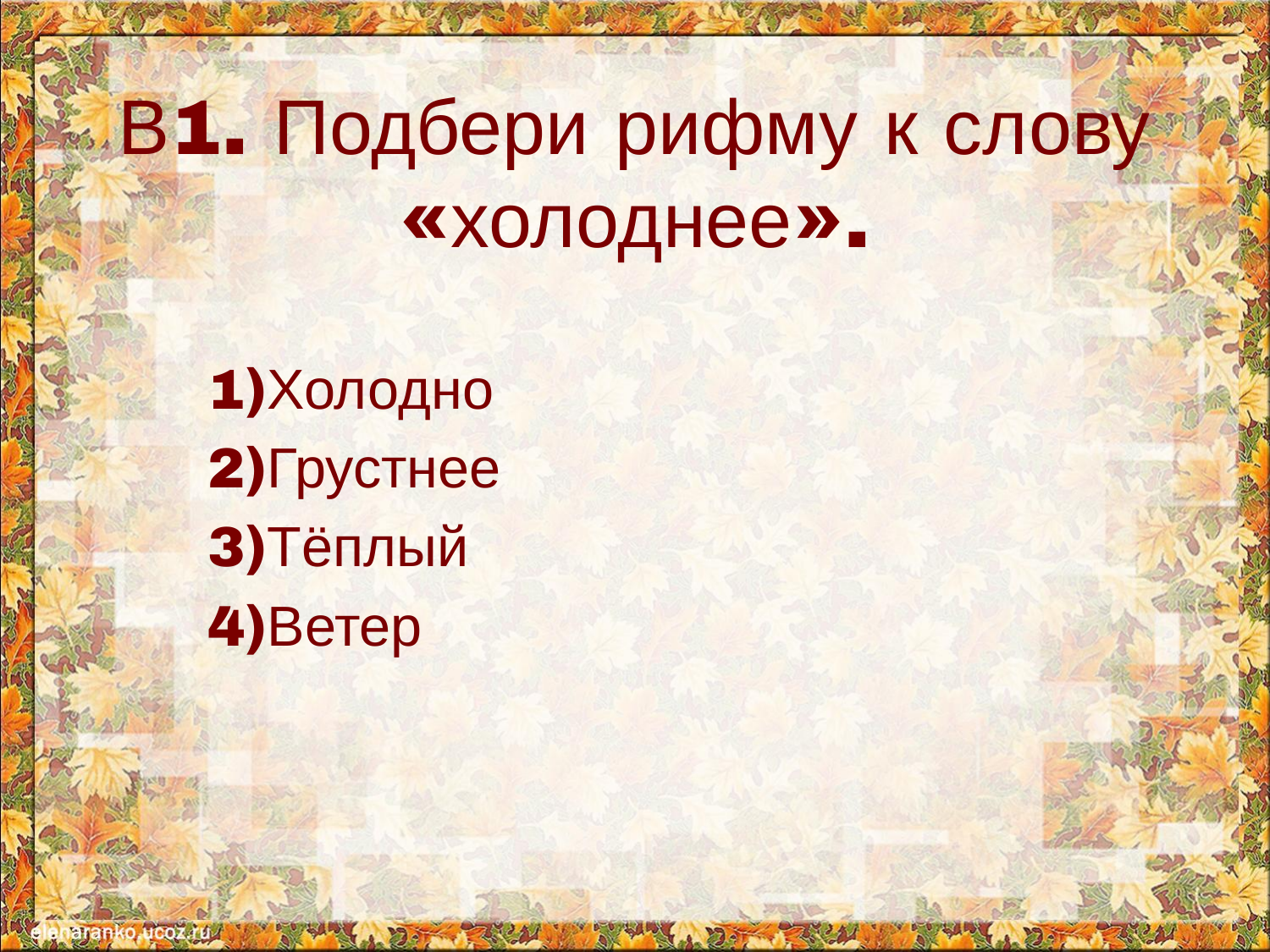

# В1. Подбери рифму к слову «холоднее».
Холодно
Грустнее
Тёплый
Ветер